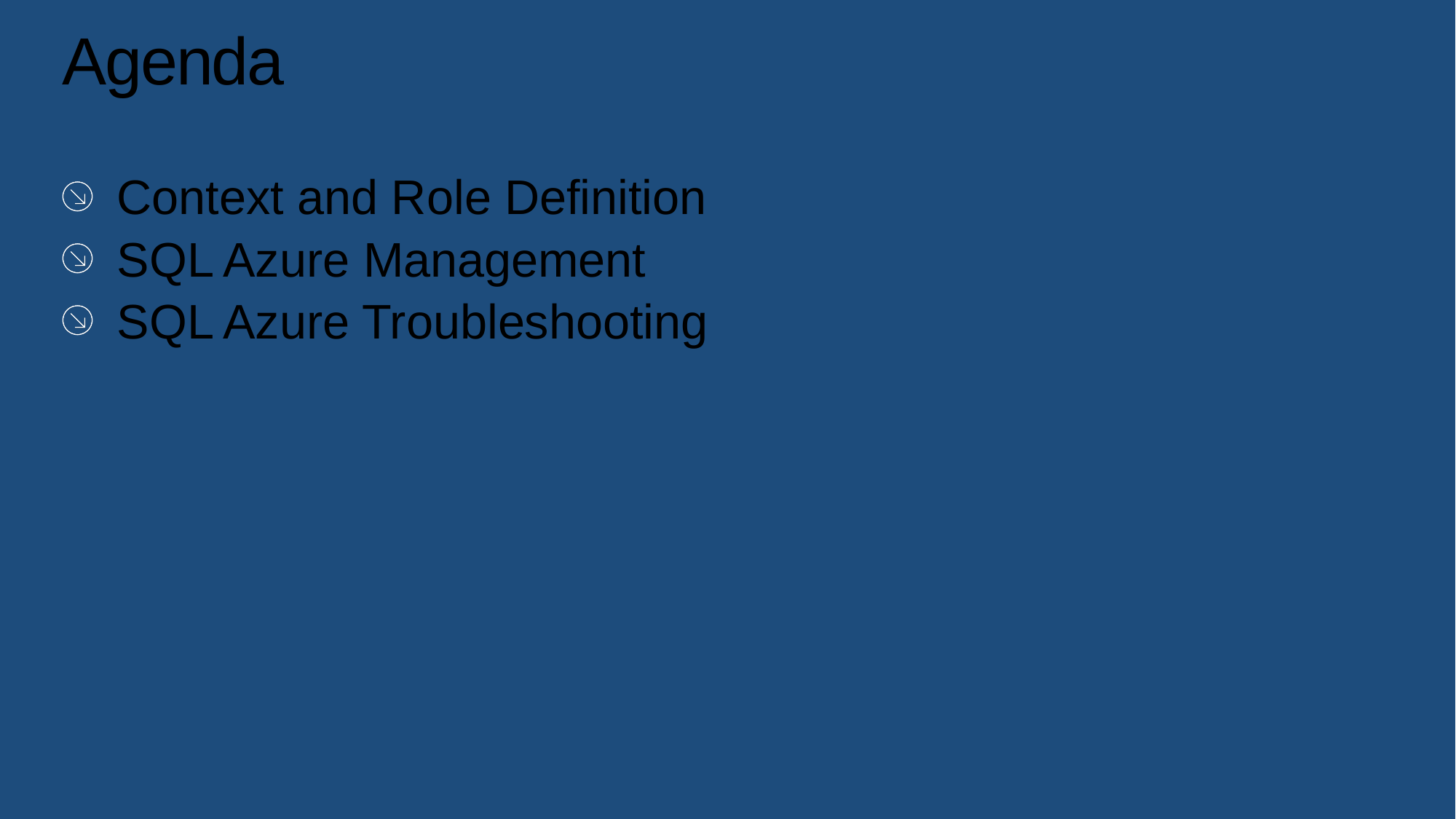

# Agenda
Context and Role Definition
SQL Azure Management
SQL Azure Troubleshooting